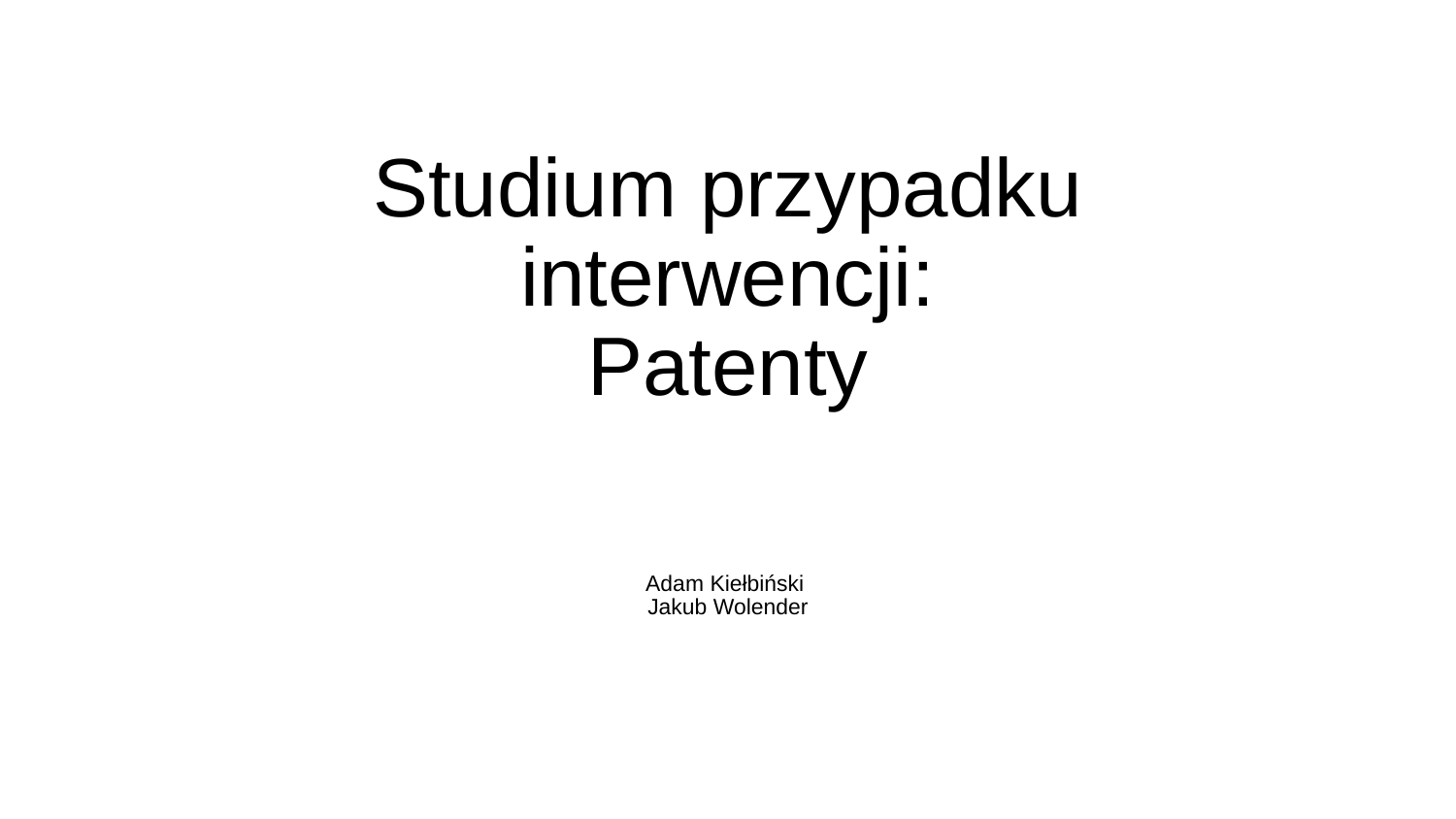

# Studium przypadku interwencji: Patenty
Adam Kiełbiński
Jakub Wolender